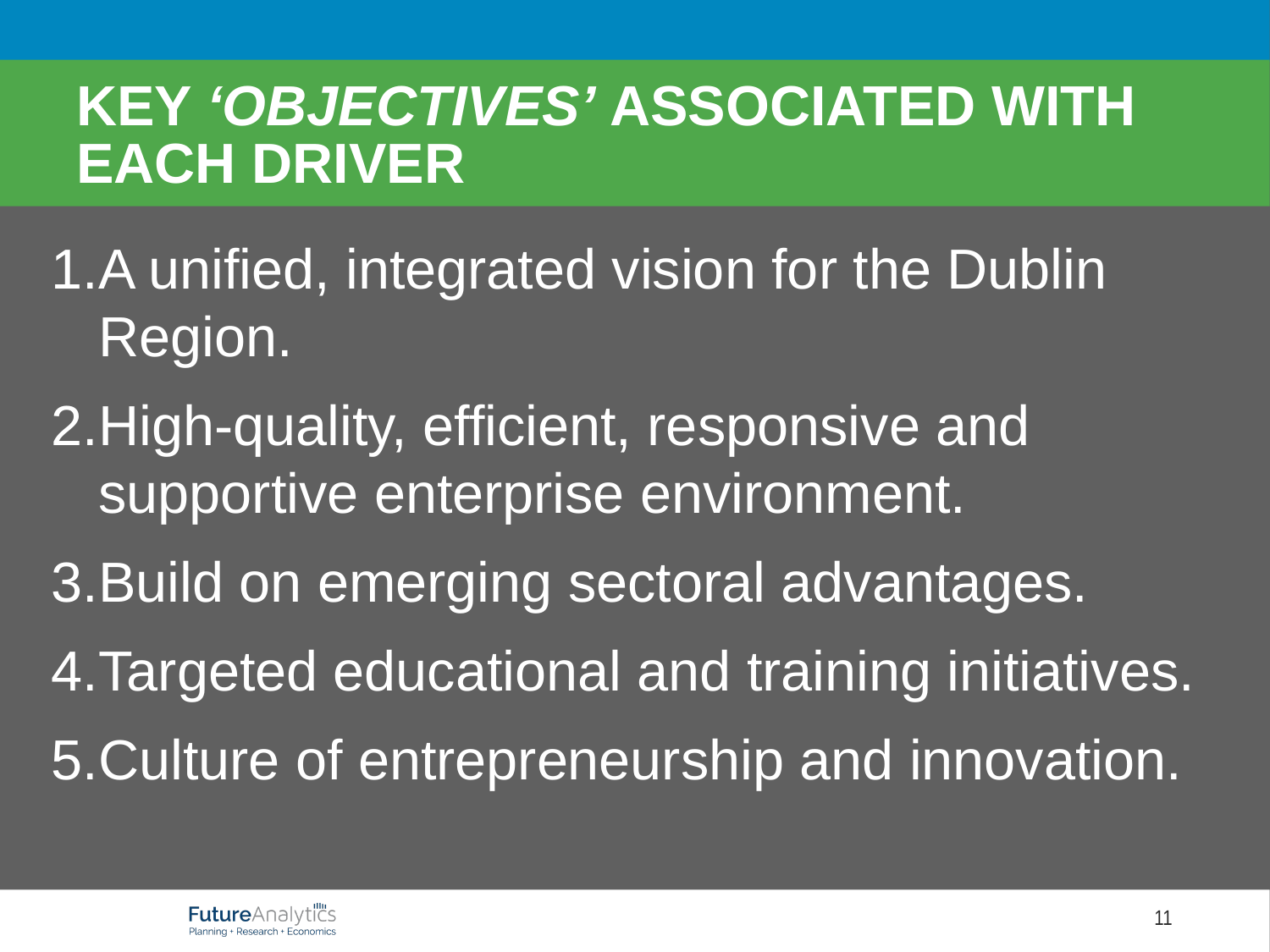

Key ‘Objectives’ associated with each Driver
A unified, integrated vision for the Dublin Region.
High-quality, efficient, responsive and supportive enterprise environment.
Build on emerging sectoral advantages.
Targeted educational and training initiatives.
Culture of entrepreneurship and innovation.

11